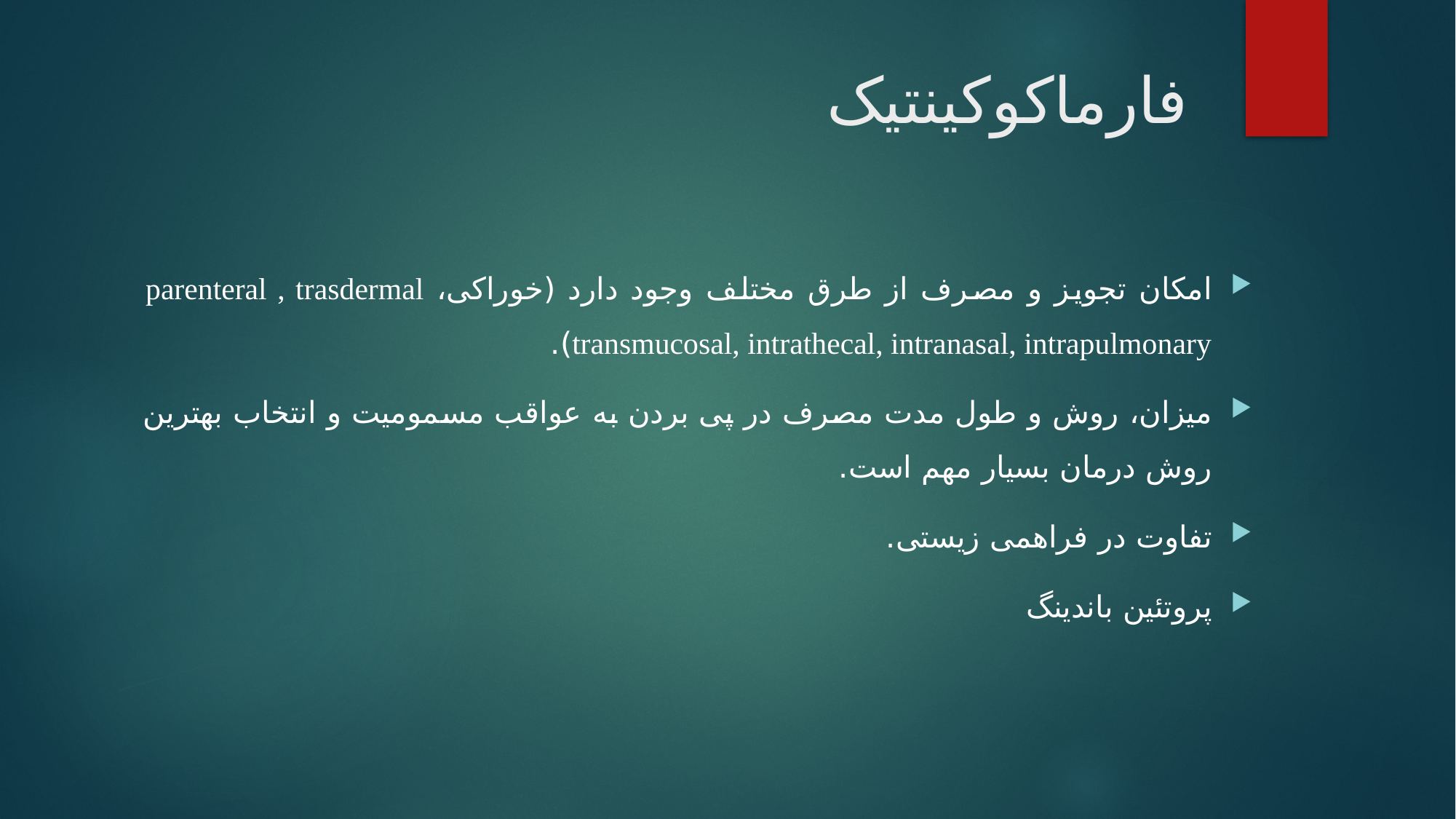

# فارماکوکینتیک
امکان تجویز و مصرف از طرق مختلف وجود دارد (خوراکی، parenteral , trasdermal transmucosal, intrathecal, intranasal, intrapulmonary).
میزان، روش و طول مدت مصرف در پی بردن به عواقب مسمومیت و انتخاب بهترین روش درمان بسیار مهم است.
تفاوت در فراهمی زیستی.
پروتئین باندینگ